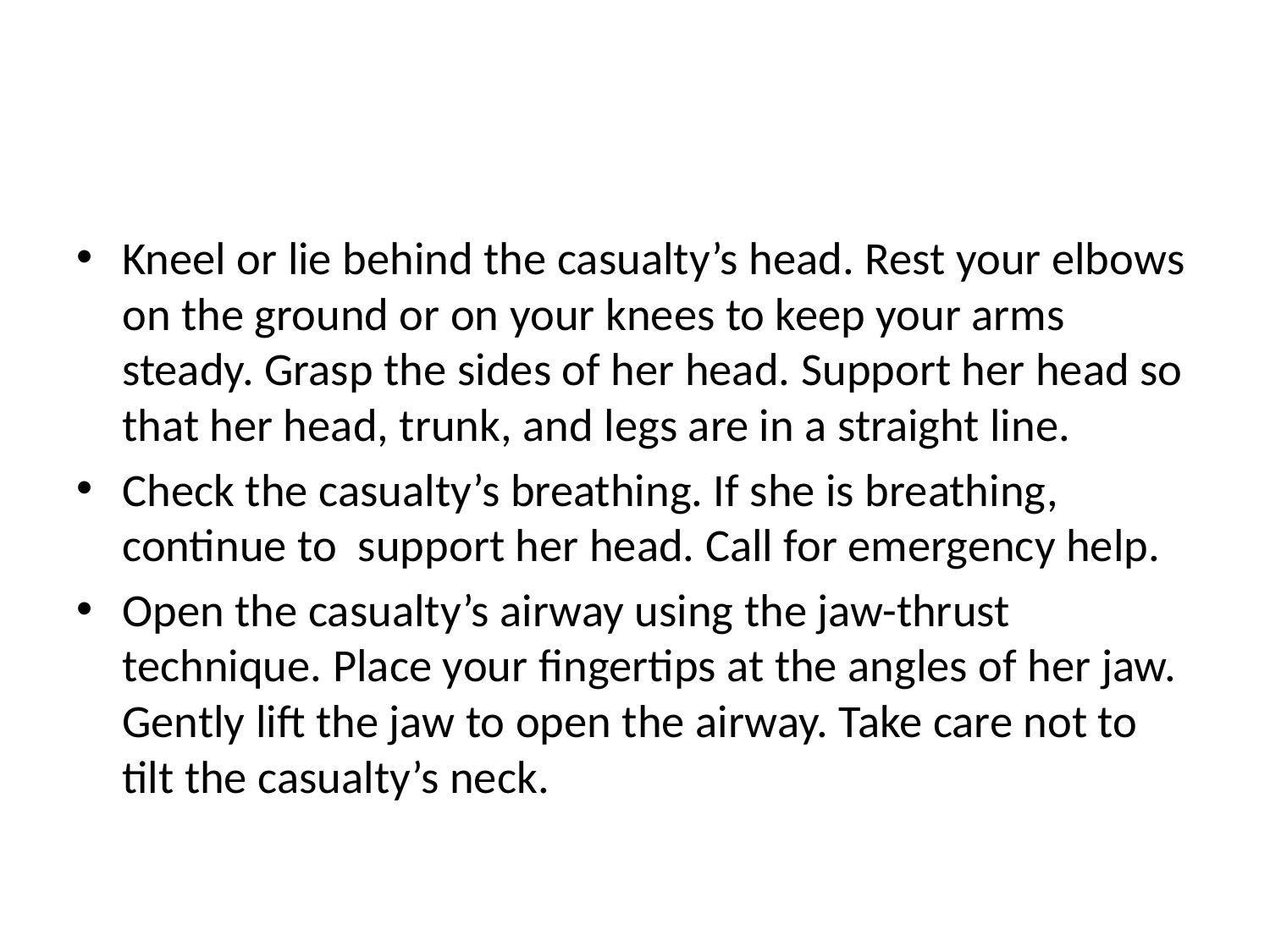

#
Kneel or lie behind the casualty’s head. Rest your elbows on the ground or on your knees to keep your arms steady. Grasp the sides of her head. Support her head so that her head, trunk, and legs are in a straight line.
Check the casualty’s breathing. If she is breathing, continue to  support her head. Call for emergency help.
Open the casualty’s airway using the jaw-thrust technique. Place your ﬁngertips at the angles of her jaw. Gently lift the jaw to open the airway. Take care not to tilt the casualty’s neck.